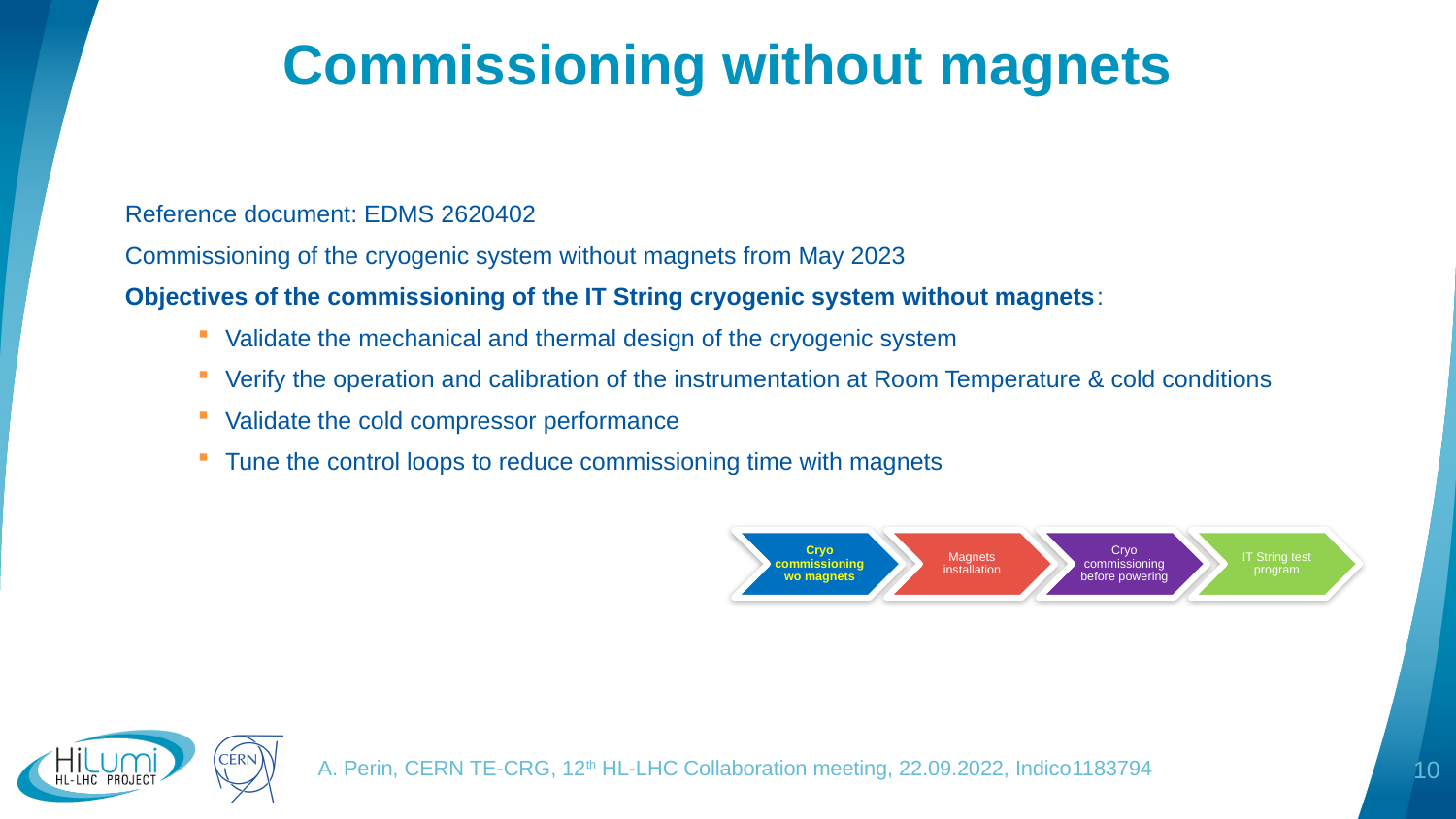

Commissioning without magnets
Reference document: EDMS 2620402
Commissioning of the cryogenic system without magnets from May 2023
Objectives of the commissioning of the IT String cryogenic system without magnets:
Validate the mechanical and thermal design of the cryogenic system
Verify the operation and calibration of the instrumentation at Room Temperature & cold conditions
Validate the cold compressor performance
Tune the control loops to reduce commissioning time with magnets

Cryo commissioning wo magnets
Magnets installation
Cryo commissioning before powering
IT String test program
10